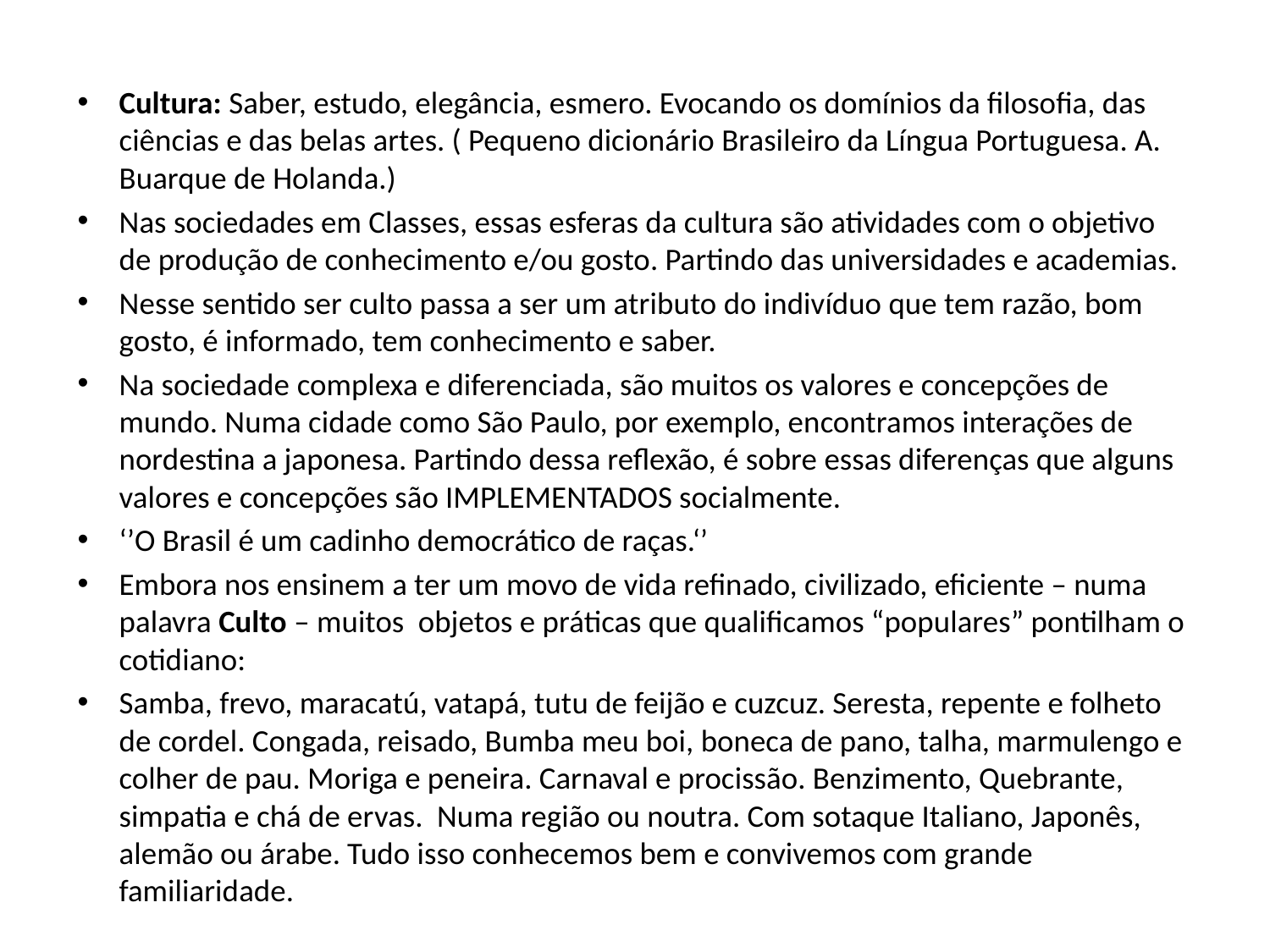

#
Cultura: Saber, estudo, elegância, esmero. Evocando os domínios da filosofia, das ciências e das belas artes. ( Pequeno dicionário Brasileiro da Língua Portuguesa. A. Buarque de Holanda.)
Nas sociedades em Classes, essas esferas da cultura são atividades com o objetivo de produção de conhecimento e/ou gosto. Partindo das universidades e academias.
Nesse sentido ser culto passa a ser um atributo do indivíduo que tem razão, bom gosto, é informado, tem conhecimento e saber.
Na sociedade complexa e diferenciada, são muitos os valores e concepções de mundo. Numa cidade como São Paulo, por exemplo, encontramos interações de nordestina a japonesa. Partindo dessa reflexão, é sobre essas diferenças que alguns valores e concepções são IMPLEMENTADOS socialmente.
‘’O Brasil é um cadinho democrático de raças.‘’
Embora nos ensinem a ter um movo de vida refinado, civilizado, eficiente – numa palavra Culto – muitos  objetos e práticas que qualificamos “populares” pontilham o cotidiano:
Samba, frevo, maracatú, vatapá, tutu de feijão e cuzcuz. Seresta, repente e folheto de cordel. Congada, reisado, Bumba meu boi, boneca de pano, talha, marmulengo e colher de pau. Moriga e peneira. Carnaval e procissão. Benzimento, Quebrante, simpatia e chá de ervas.  Numa região ou noutra. Com sotaque Italiano, Japonês, alemão ou árabe. Tudo isso conhecemos bem e convivemos com grande familiaridade.